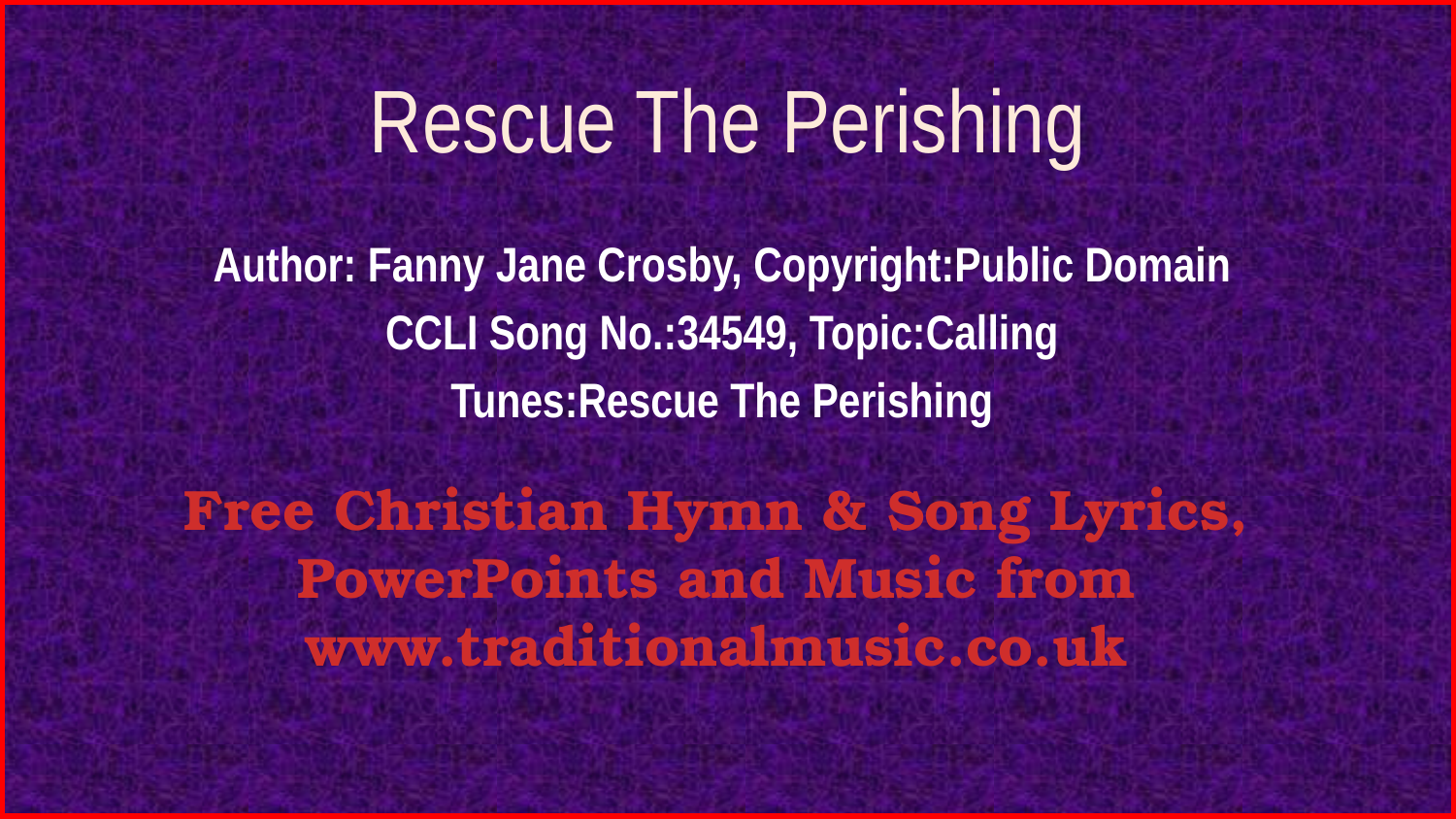

# Rescue The Perishing
Author: Fanny Jane Crosby, Copyright:Public Domain
CCLI Song No.:34549, Topic:Calling
Tunes:Rescue The Perishing